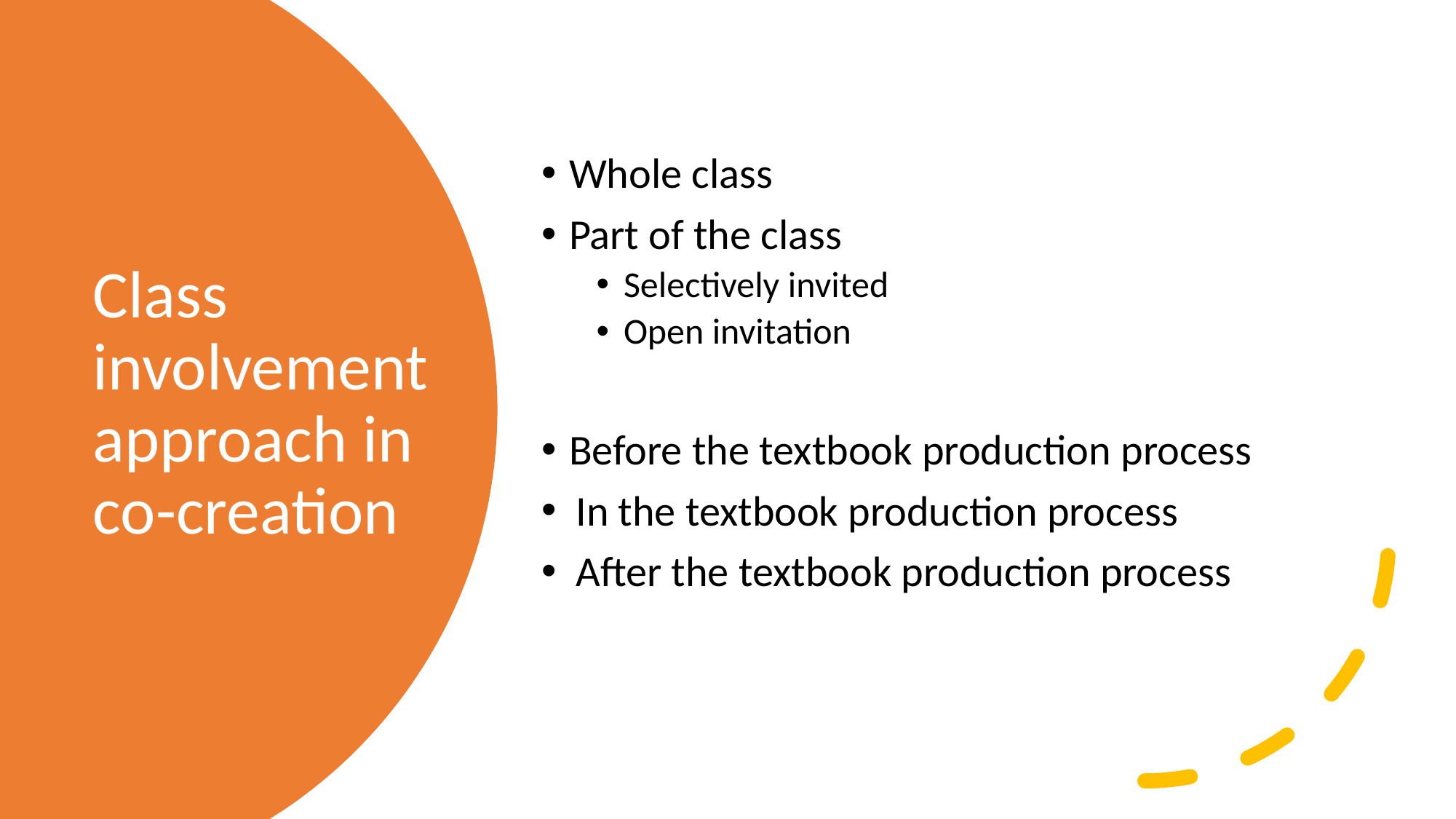

Whole class
Part of the class
Selectively invited
Open invitation

Before the textbook production process
In the textbook production process
After the textbook production process

# Class involvement approach in co-creation